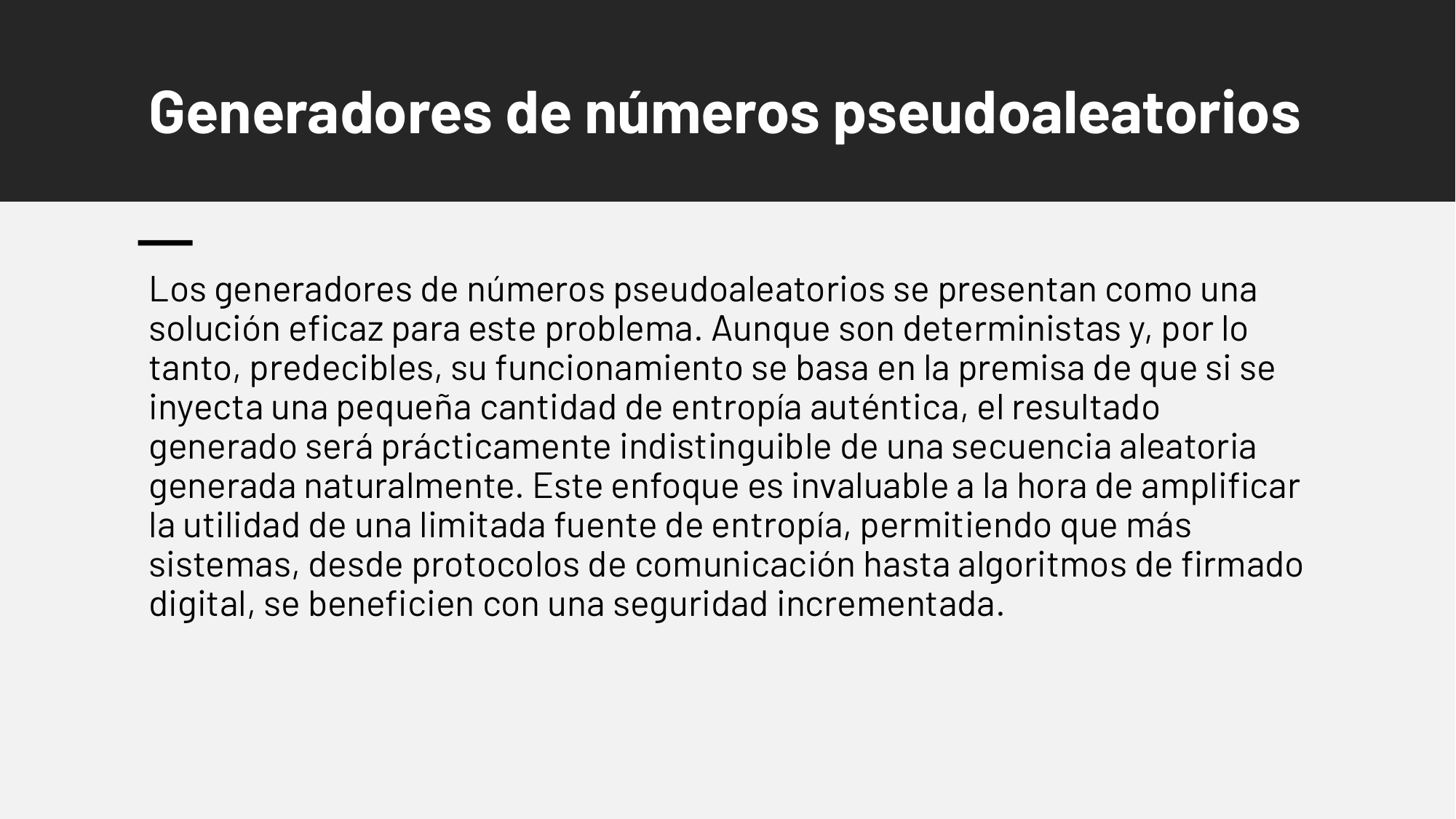

# Generadores de números pseudoaleatorios

Los generadores de números pseudoaleatorios se presentan como una solución eficaz para este problema. Aunque son deterministas y, por lo tanto, predecibles, su funcionamiento se basa en la premisa de que si se inyecta una pequeña cantidad de entropía auténtica, el resultado generado será prácticamente indistinguible de una secuencia aleatoria generada naturalmente. Este enfoque es invaluable a la hora de amplificar la utilidad de una limitada fuente de entropía, permitiendo que más sistemas, desde protocolos de comunicación hasta algoritmos de firmado digital, se beneficien con una seguridad incrementada.